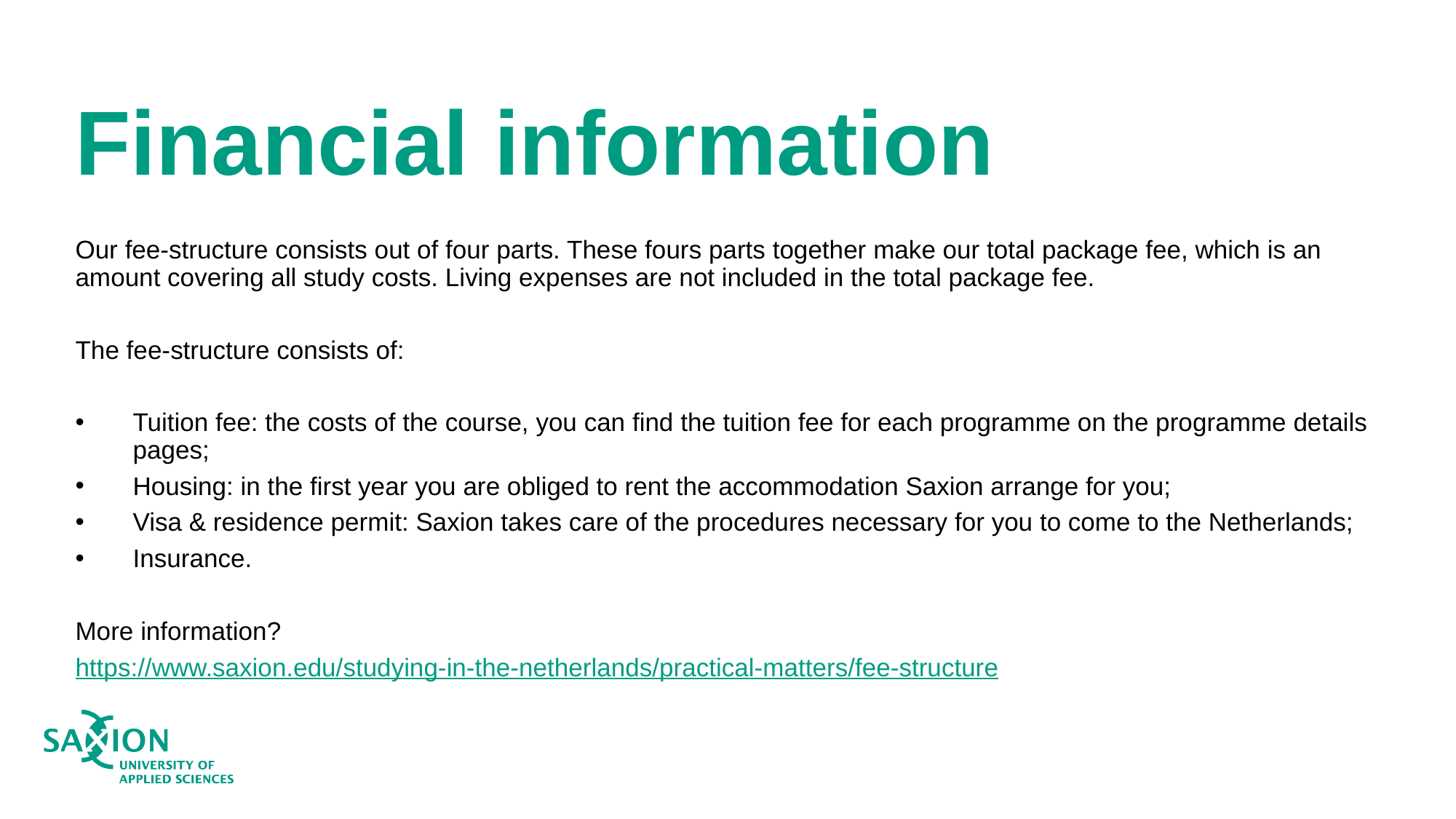

# Financial information
Our fee-structure consists out of four parts. These fours parts together make our total package fee, which is an amount covering all study costs. Living expenses are not included in the total package fee.

The fee-structure consists of:

Tuition fee: the costs of the course, you can find the tuition fee for each programme on the programme details pages;
Housing: in the first year you are obliged to rent the accommodation Saxion arrange for you;
Visa & residence permit: Saxion takes care of the procedures necessary for you to come to the Netherlands;
Insurance.

More information?
https://www.saxion.edu/studying-in-the-netherlands/practical-matters/fee-structure